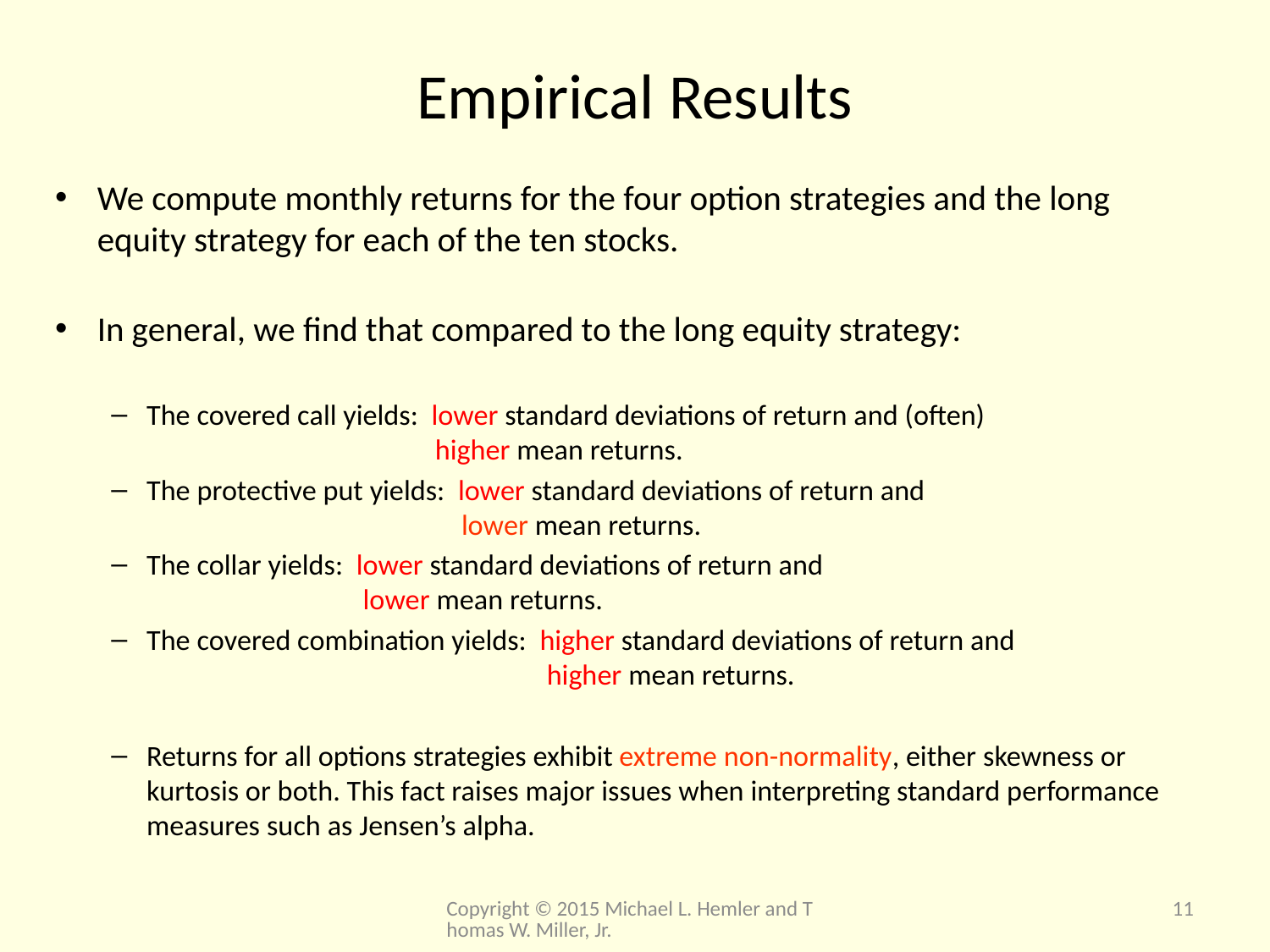

# Empirical Results
We compute monthly returns for the four option strategies and the long equity strategy for each of the ten stocks.
In general, we find that compared to the long equity strategy:
The covered call yields:  lower standard deviations of return and (often)
                                            higher mean returns.
The protective put yields:  lower standard deviations of return and
                                                lower mean returns.
The collar yields:  lower standard deviations of return and
                                 lower mean returns.
The covered combination yields:  higher standard deviations of return and
                                                             higher mean returns.

Returns for all options strategies exhibit extreme non-normality, either skewness or kurtosis or both. This fact raises major issues when interpreting standard performance measures such as Jensen’s alpha.

Copyright © 2015 Michael L. Hemler and Thomas W. Miller, Jr.
11